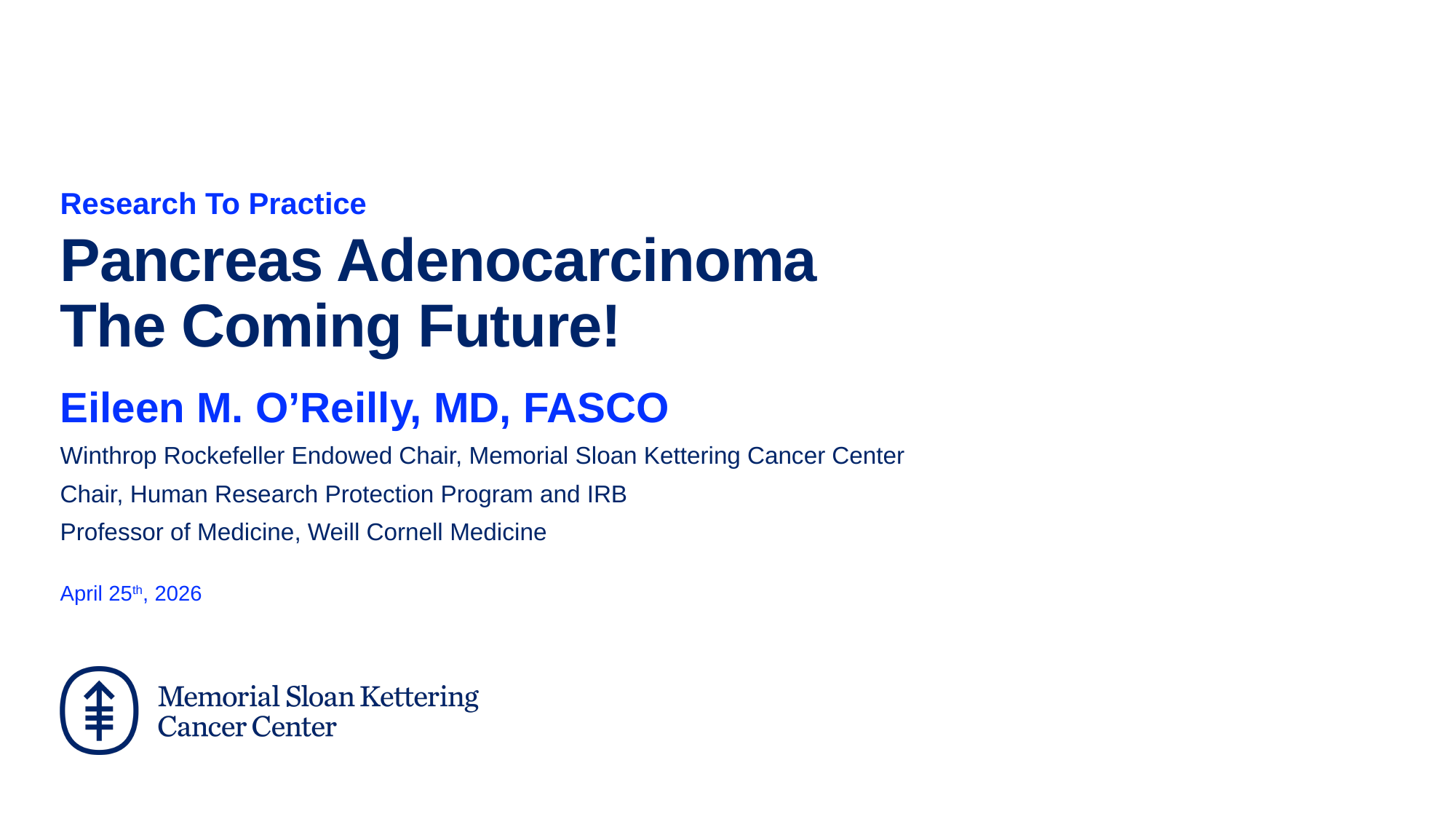

Research To Practice
# Pancreas Adenocarcinoma The Coming Future!
Eileen M. O’Reilly, MD, FASCO
Winthrop Rockefeller Endowed Chair, Memorial Sloan Kettering Cancer Center
Chair, Human Research Protection Program and IRB
Professor of Medicine, Weill Cornell Medicine
April 25th, 2026